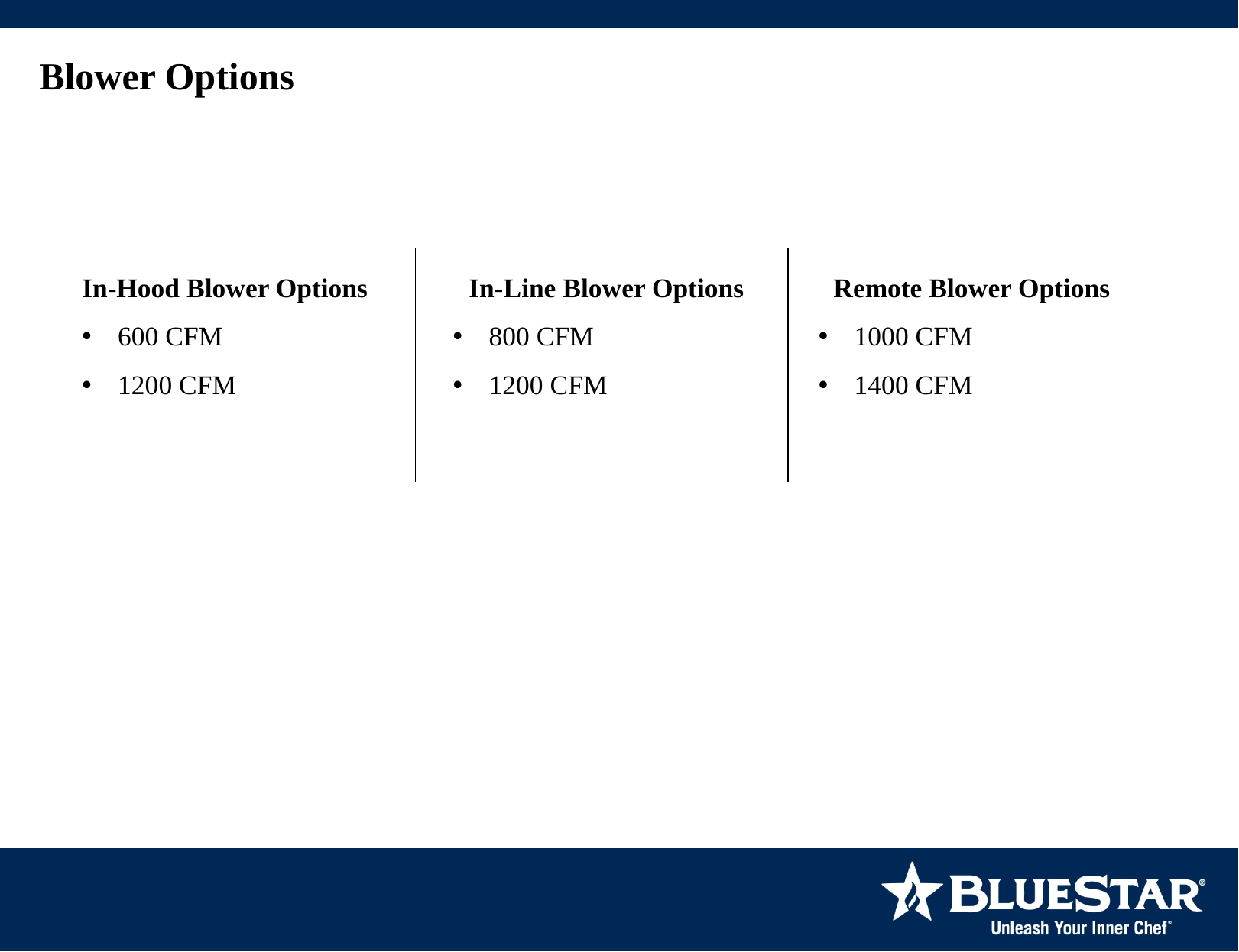

Blower Options
In-Line Blower Options
800 CFM
1200 CFM

In-Hood Blower Options
600 CFM
1200 CFM
Remote Blower Options
1000 CFM
1400 CFM